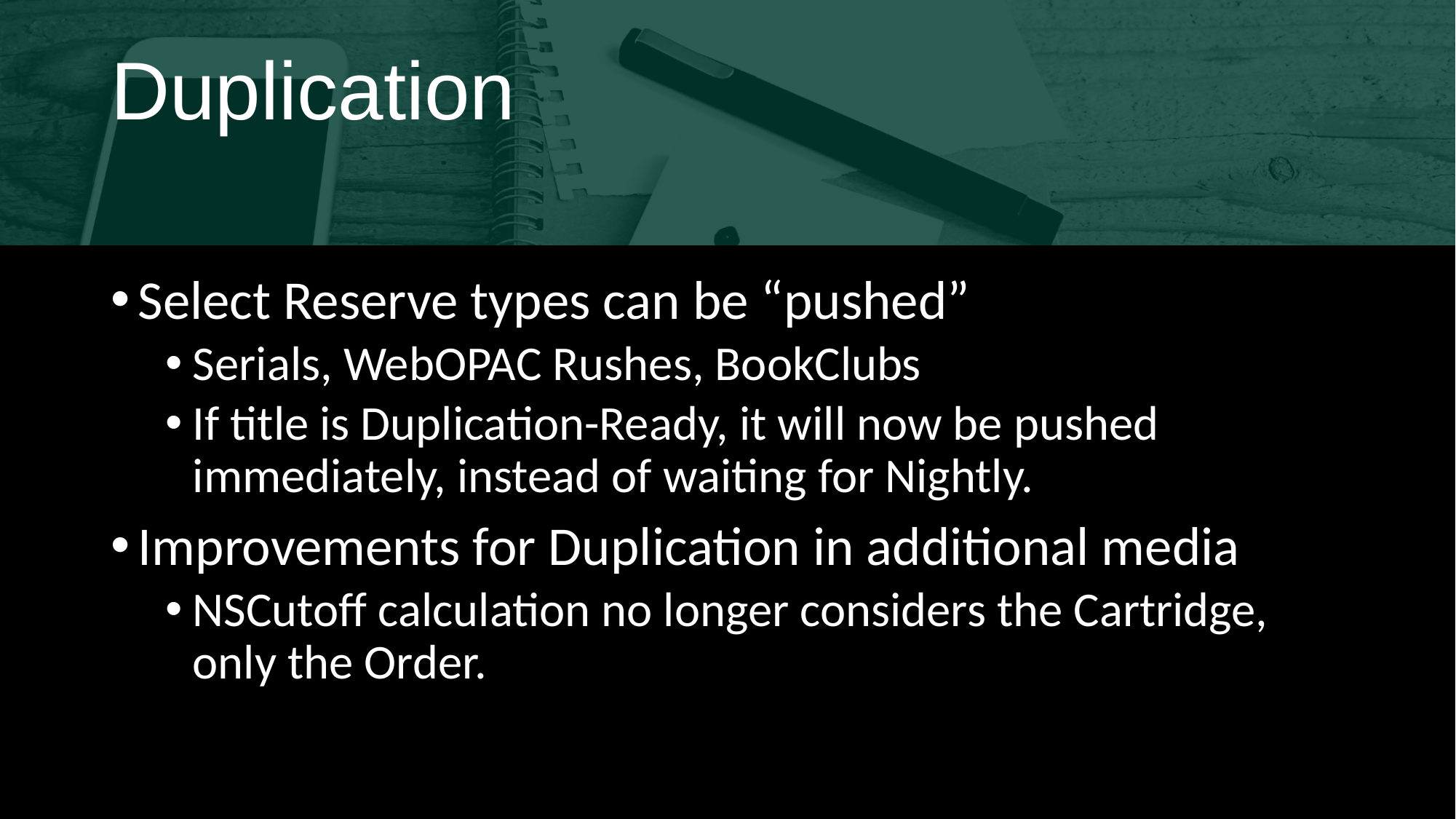

# Duplication
Select Reserve types can be “pushed”
Serials, WebOPAC Rushes, BookClubs
If title is Duplication-Ready, it will now be pushed immediately, instead of waiting for Nightly.
Improvements for Duplication in additional media
NSCutoff calculation no longer considers the Cartridge, only the Order.